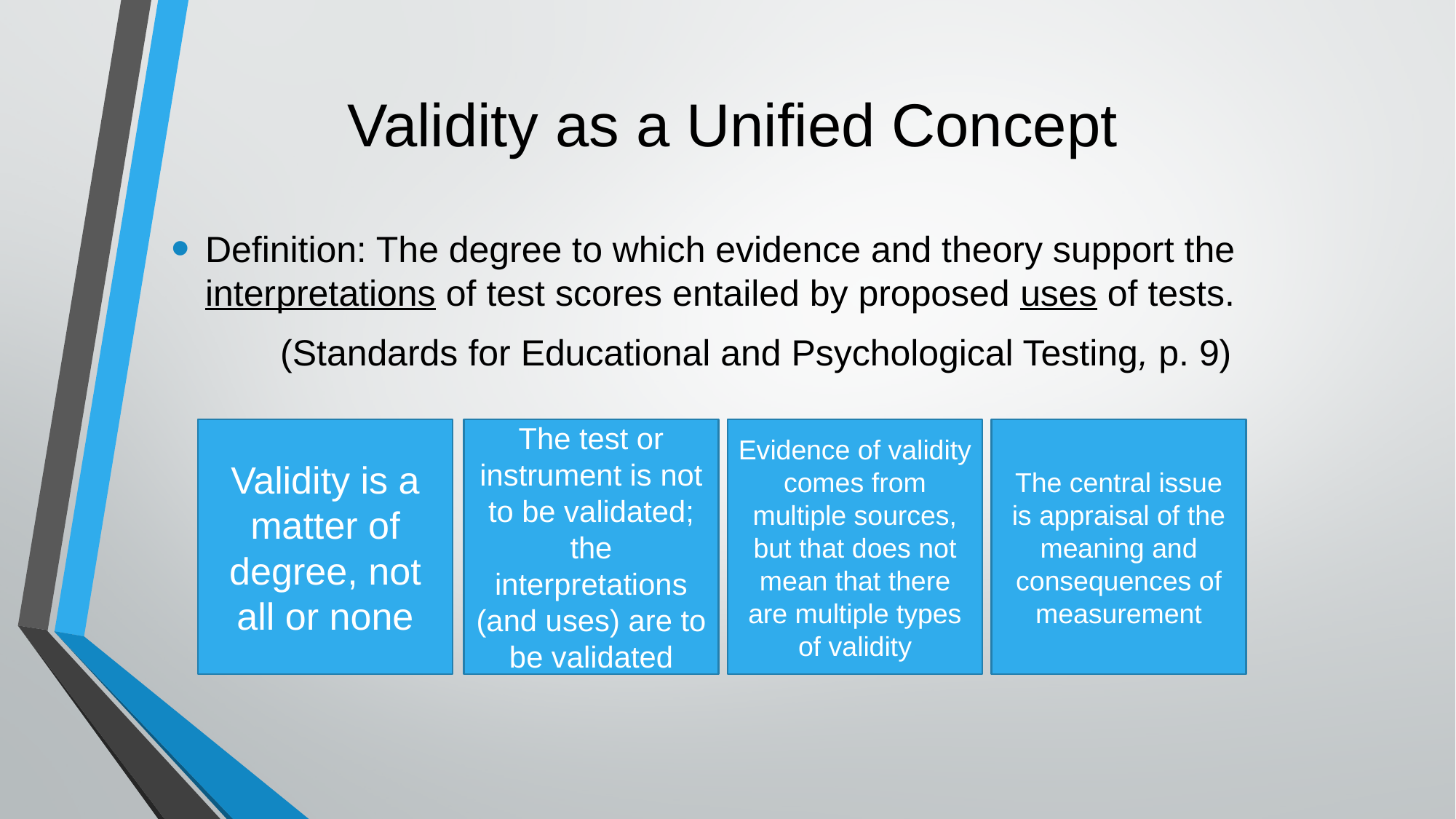

Validity as a Unified Concept
Definition: The degree to which evidence and theory support the interpretations of test scores entailed by proposed uses of tests.
	(Standards for Educational and Psychological Testing, p. 9)

Validity is a matter of degree, not all or none
The test or instrument is not to be validated; the interpretations (and uses) are to be validated
Evidence of validity comes from multiple sources, but that does not mean that there are multiple types of validity
The central issue is appraisal of the meaning and consequences of measurement